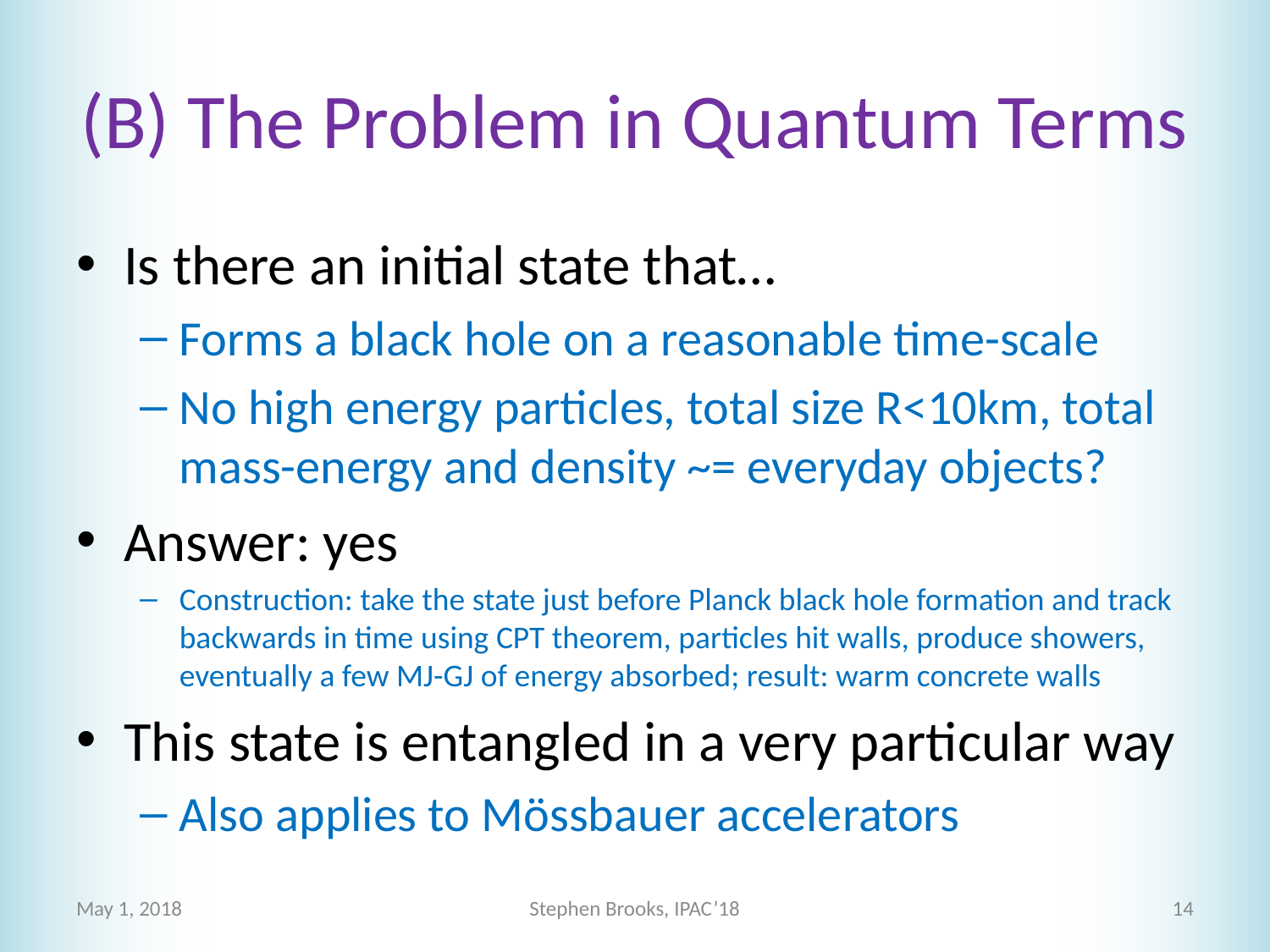

# (B) The Problem in Quantum Terms
Is there an initial state that…
Forms a black hole on a reasonable time-scale
No high energy particles, total size R<10km, total mass-energy and density ~= everyday objects?
Answer: yes
Construction: take the state just before Planck black hole formation and track backwards in time using CPT theorem, particles hit walls, produce showers, eventually a few MJ-GJ of energy absorbed; result: warm concrete walls
This state is entangled in a very particular way
Also applies to Mössbauer accelerators
May 1, 2018
Stephen Brooks, IPAC’18
14